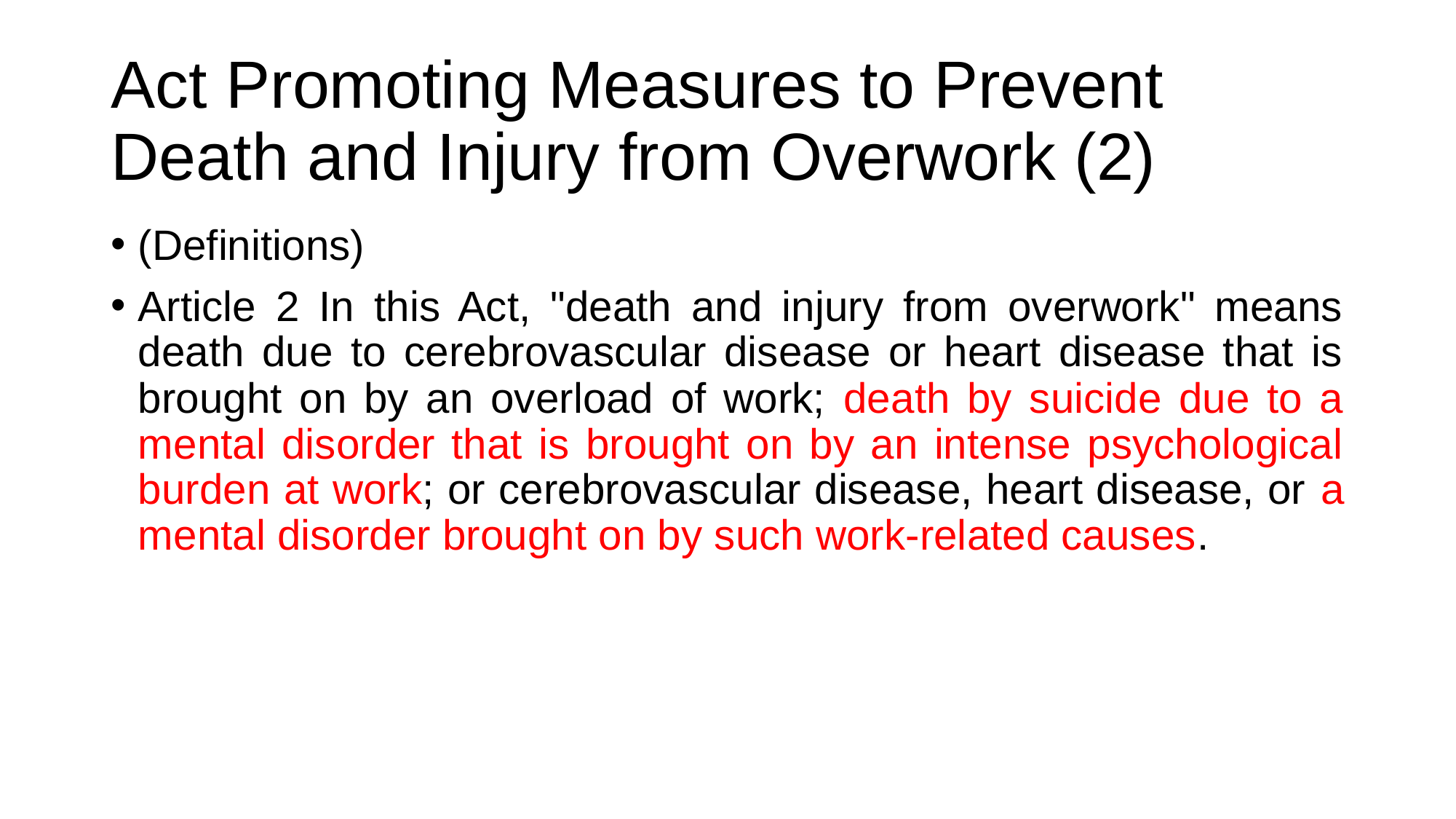

# Act Promoting Measures to Prevent Death and Injury from Overwork (2)
(Definitions)
Article 2 In this Act, "death and injury from overwork" means death due to cerebrovascular disease or heart disease that is brought on by an overload of work; death by suicide due to a mental disorder that is brought on by an intense psychological burden at work; or cerebrovascular disease, heart disease, or a mental disorder brought on by such work-related causes.